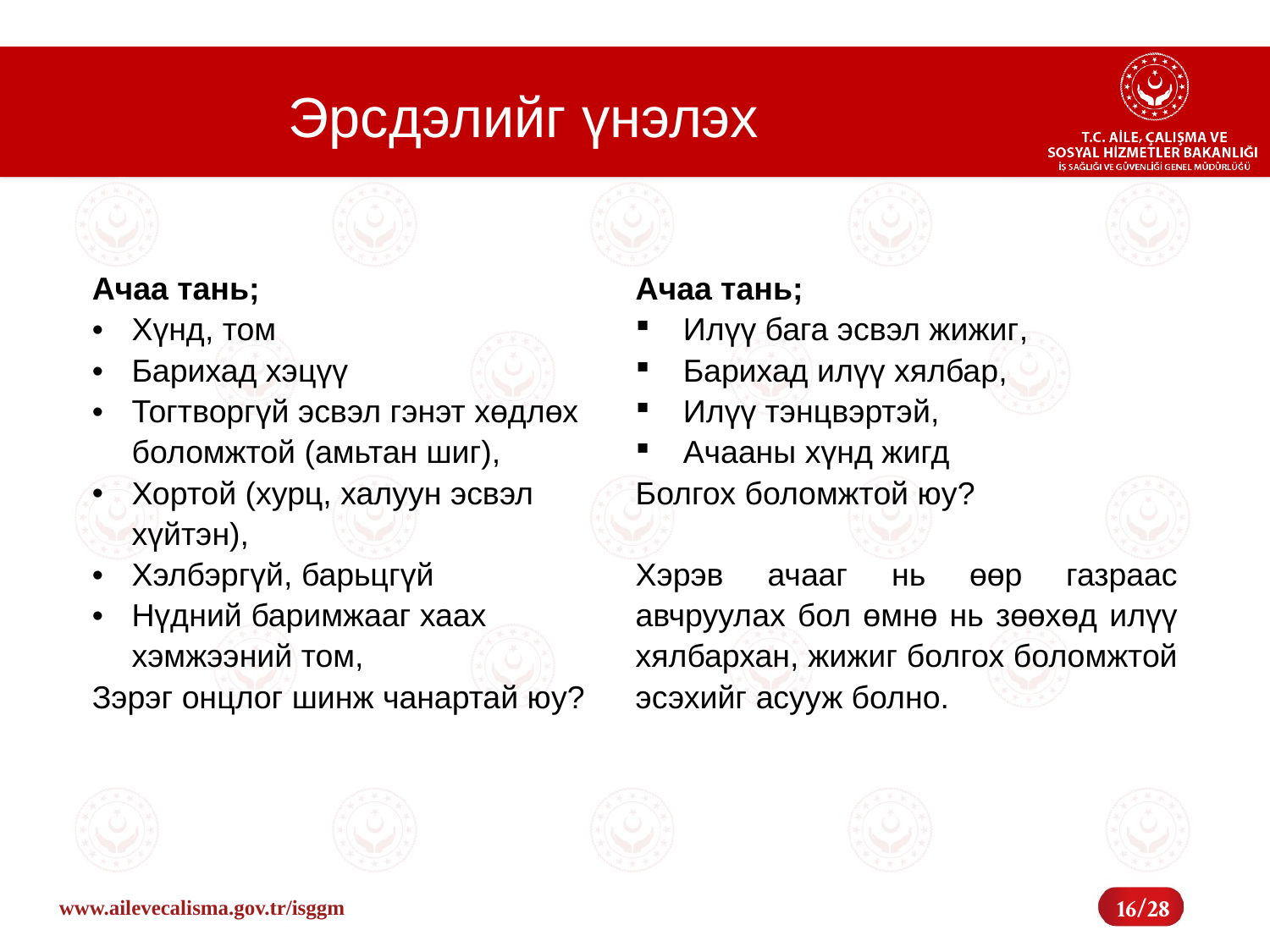

# Эрсдэлийг үнэлэх
| Ачаа тань; Хүнд, том Барихад хэцүү Тогтворгүй эсвэл гэнэт хөдлөх боломжтой (амьтан шиг), Хортой (хурц, халуун эсвэл хүйтэн), Хэлбэргүй, барьцгүй Нүдний баримжааг хаах хэмжээний том, Зэрэг онцлог шинж чанартай юу? | Ачаа тань; Илүү бага эсвэл жижиг, Барихад илүү хялбар, Илүү тэнцвэртэй, Ачааны хүнд жигд  Болгох боломжтой юу?   Хэрэв ачааг нь өөр газраас авчруулах бол өмнө нь зөөхөд илүү хялбархан, жижиг болгох боломжтой эсэхийг асууж болно. |
| --- | --- |
16/28